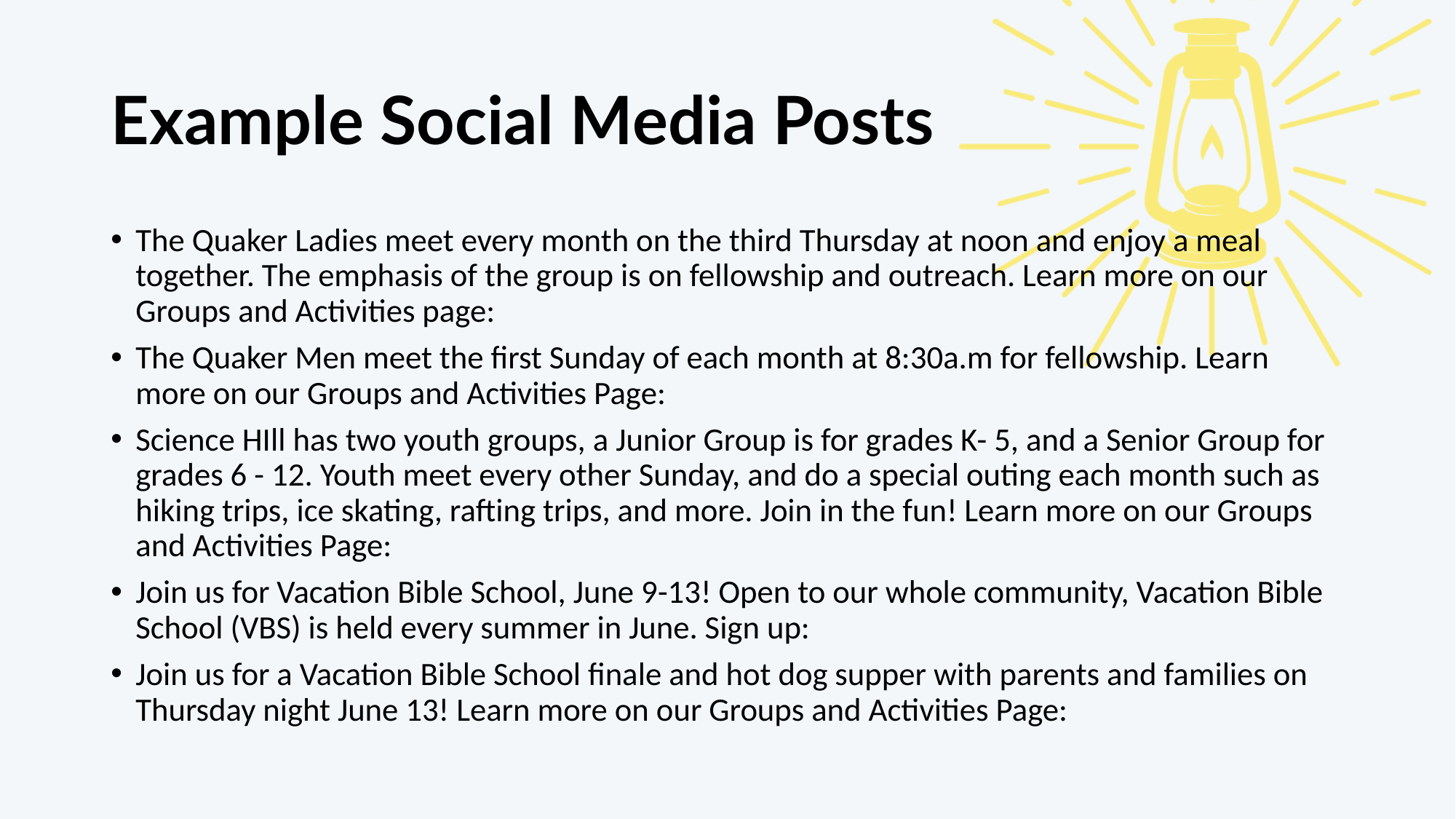

# Example Social Media Posts
The Quaker Ladies meet every month on the third Thursday at noon and enjoy a meal together. The emphasis of the group is on fellowship and outreach. Learn more on our Groups and Activities page:
The Quaker Men meet the first Sunday of each month at 8:30a.m for fellowship. Learn more on our Groups and Activities Page:
Science HIll has two youth groups, a Junior Group is for grades K- 5, and a Senior Group for grades 6 - 12. Youth meet every other Sunday, and do a special outing each month such as hiking trips, ice skating, rafting trips, and more. Join in the fun! Learn more on our Groups and Activities Page:
Join us for Vacation Bible School, June 9-13! Open to our whole community, Vacation Bible School (VBS) is held every summer in June. Sign up:
Join us for a Vacation Bible School finale and hot dog supper with parents and families on Thursday night June 13! Learn more on our Groups and Activities Page: